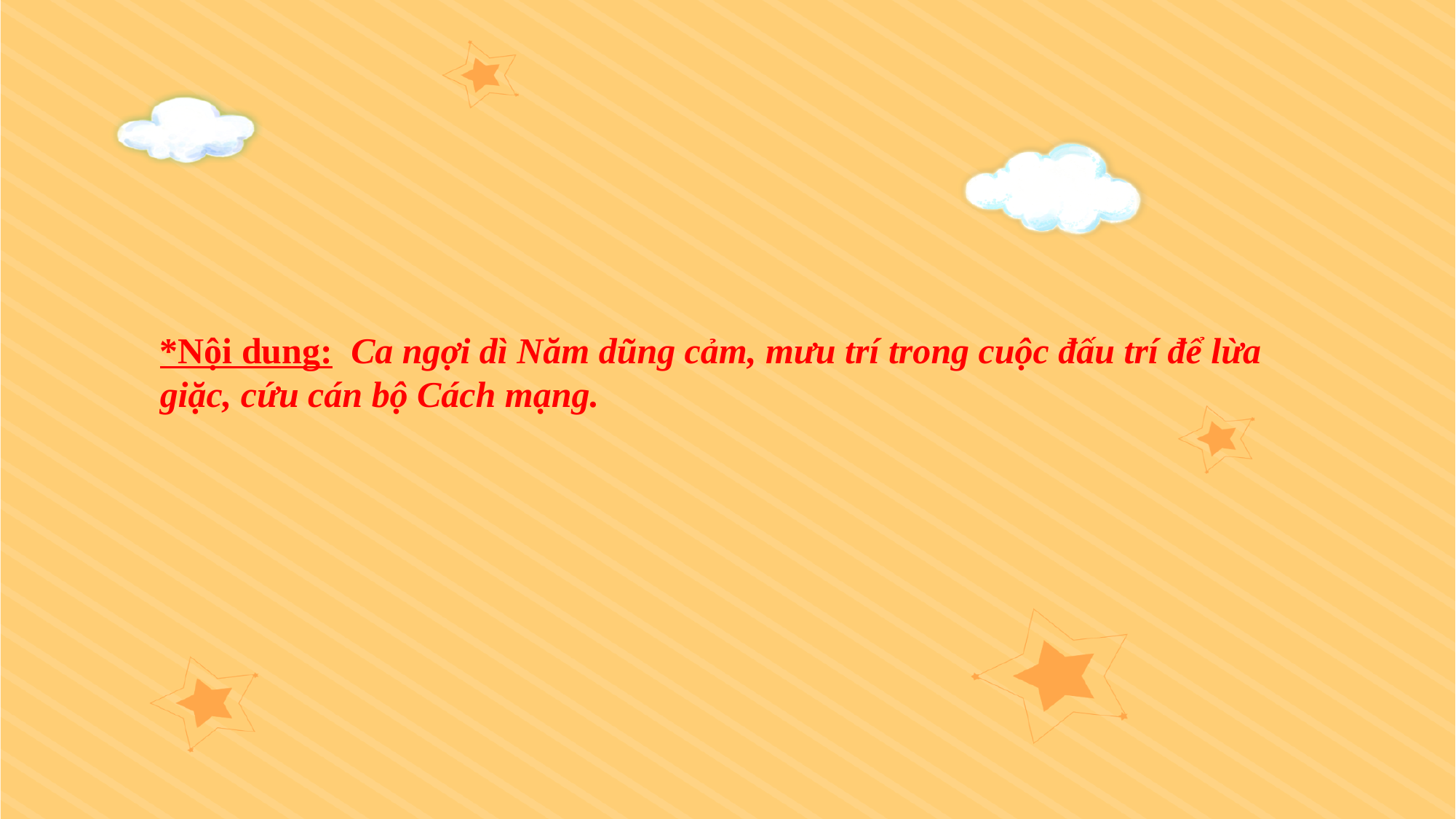

*Nội dung:  Ca ngợi dì Năm dũng cảm, mưu trí trong cuộc đấu trí để lừa giặc, cứu cán bộ Cách mạng.